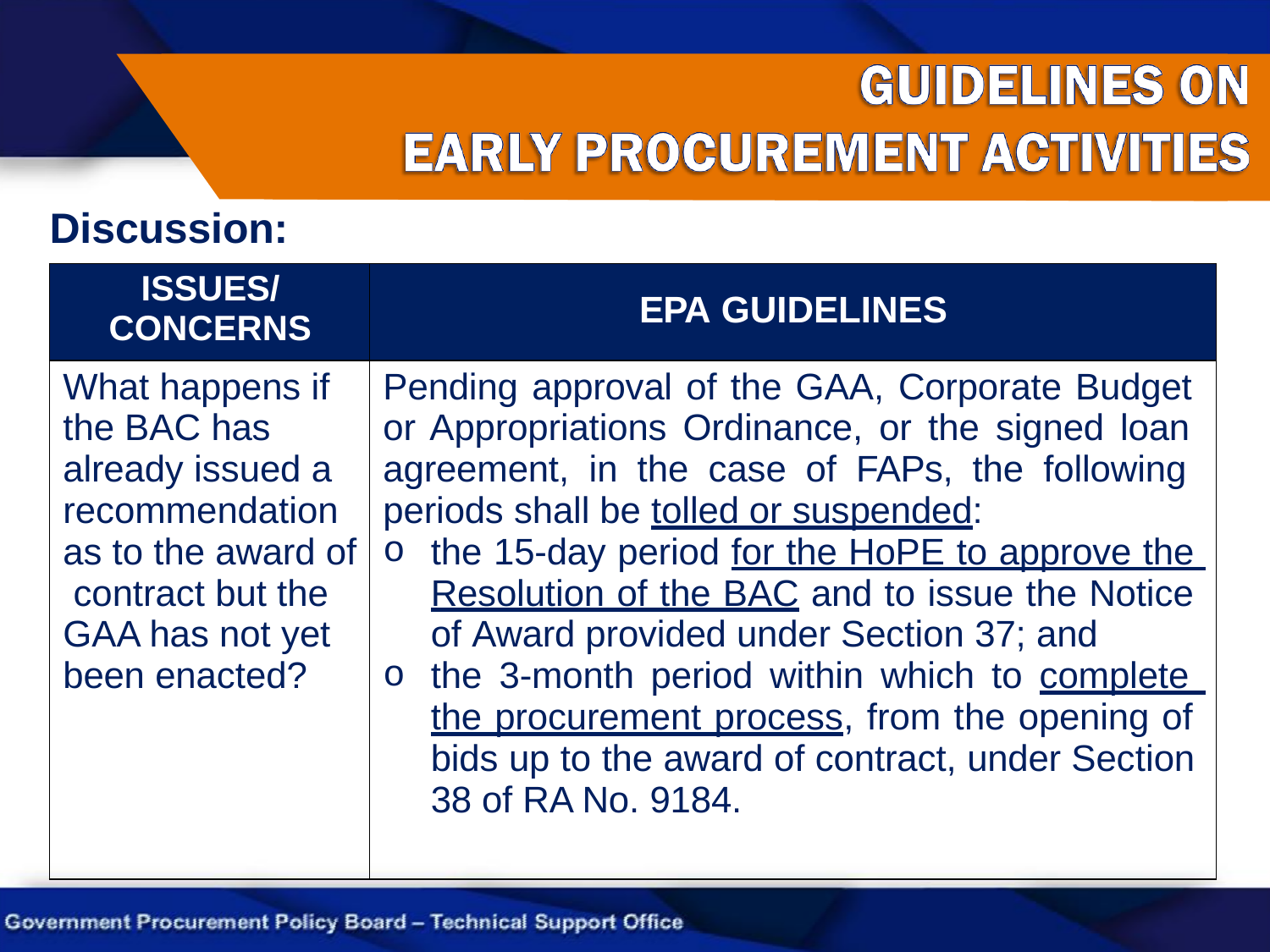

# Discussion:
| ISSUES/ CONCERNS | EPA GUIDELINES |
| --- | --- |
| What happens if the BAC has already issued a recommendation as to the award of contract but the GAA has not yet been enacted? | Pending approval of the GAA, Corporate Budget or Appropriations Ordinance, or the signed loan agreement, in the case of FAPs, the following periods shall be tolled or suspended: the 15-day period for the HoPE to approve the Resolution of the BAC and to issue the Notice of Award provided under Section 37; and the 3-month period within which to complete the procurement process, from the opening of bids up to the award of contract, under Section 38 of RA No. 9184. |